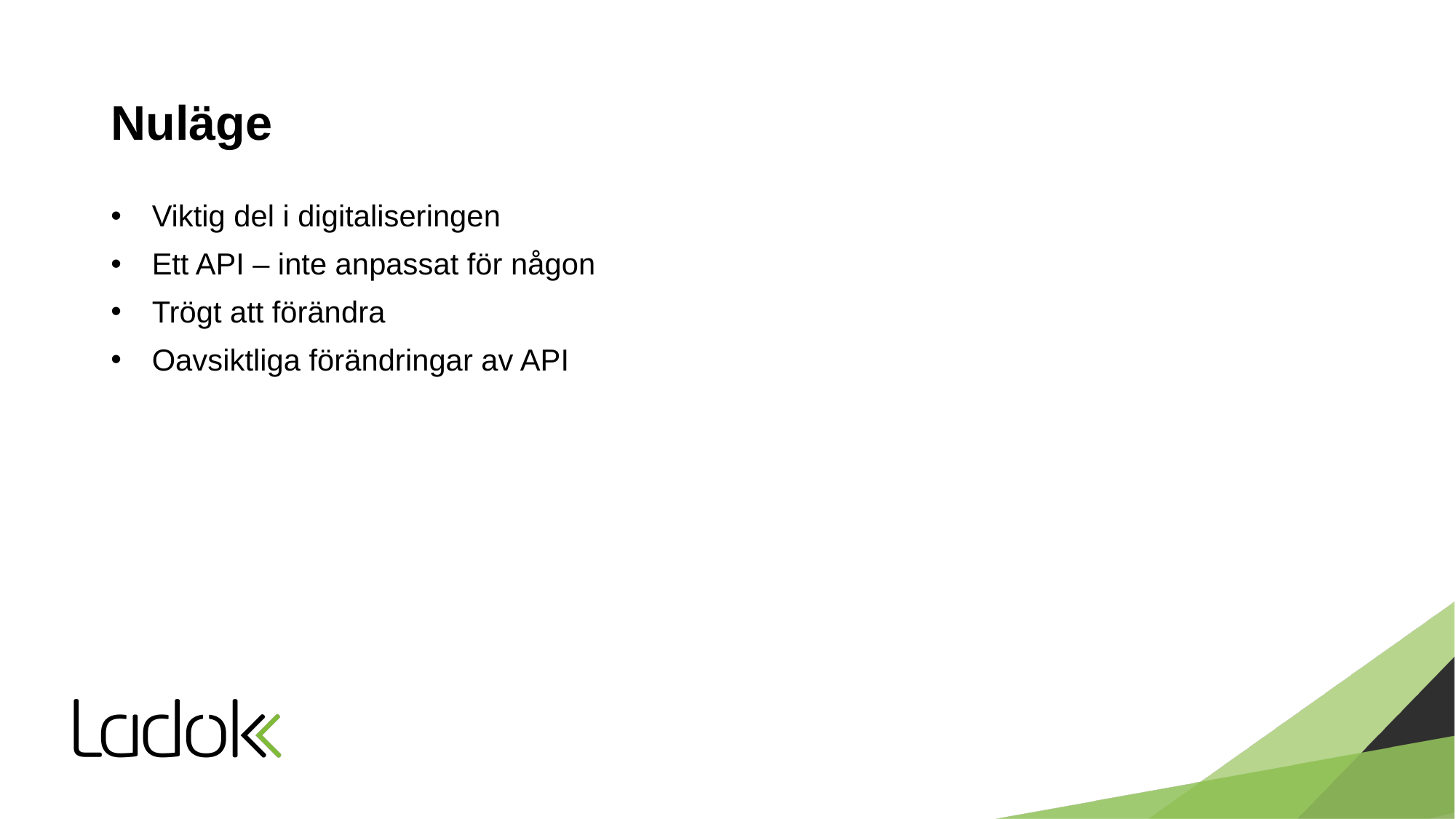

# Nuläge
Viktig del i digitaliseringen
Ett API – inte anpassat för någon
Trögt att förändra
Oavsiktliga förändringar av API